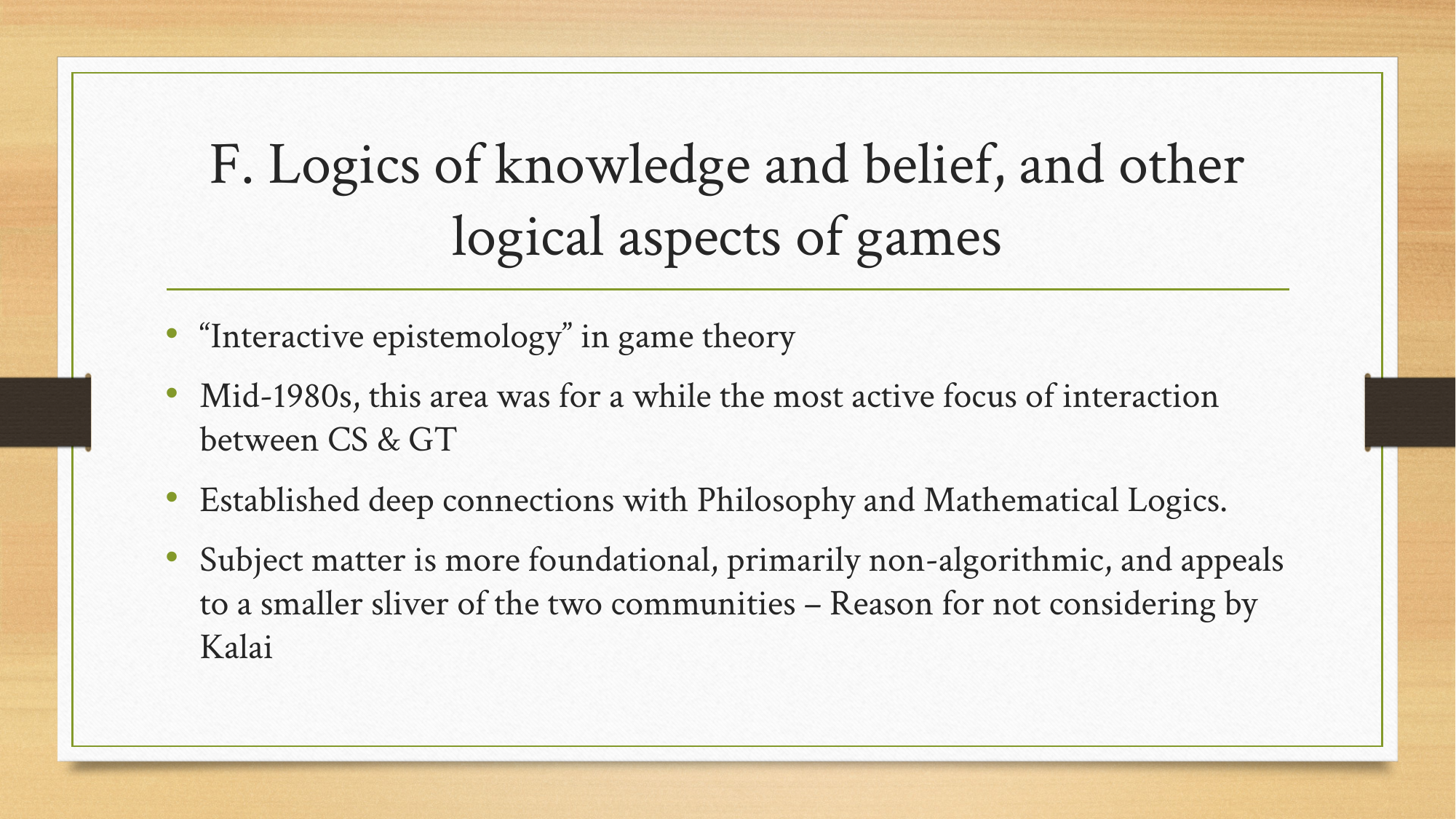

# F. Logics of knowledge and belief, and other logical aspects of games
“Interactive epistemology” in game theory
Mid-1980s, this area was for a while the most active focus of interaction between CS & GT
Established deep connections with Philosophy and Mathematical Logics.
Subject matter is more foundational, primarily non-algorithmic, and appeals to a smaller sliver of the two communities – Reason for not considering by Kalai